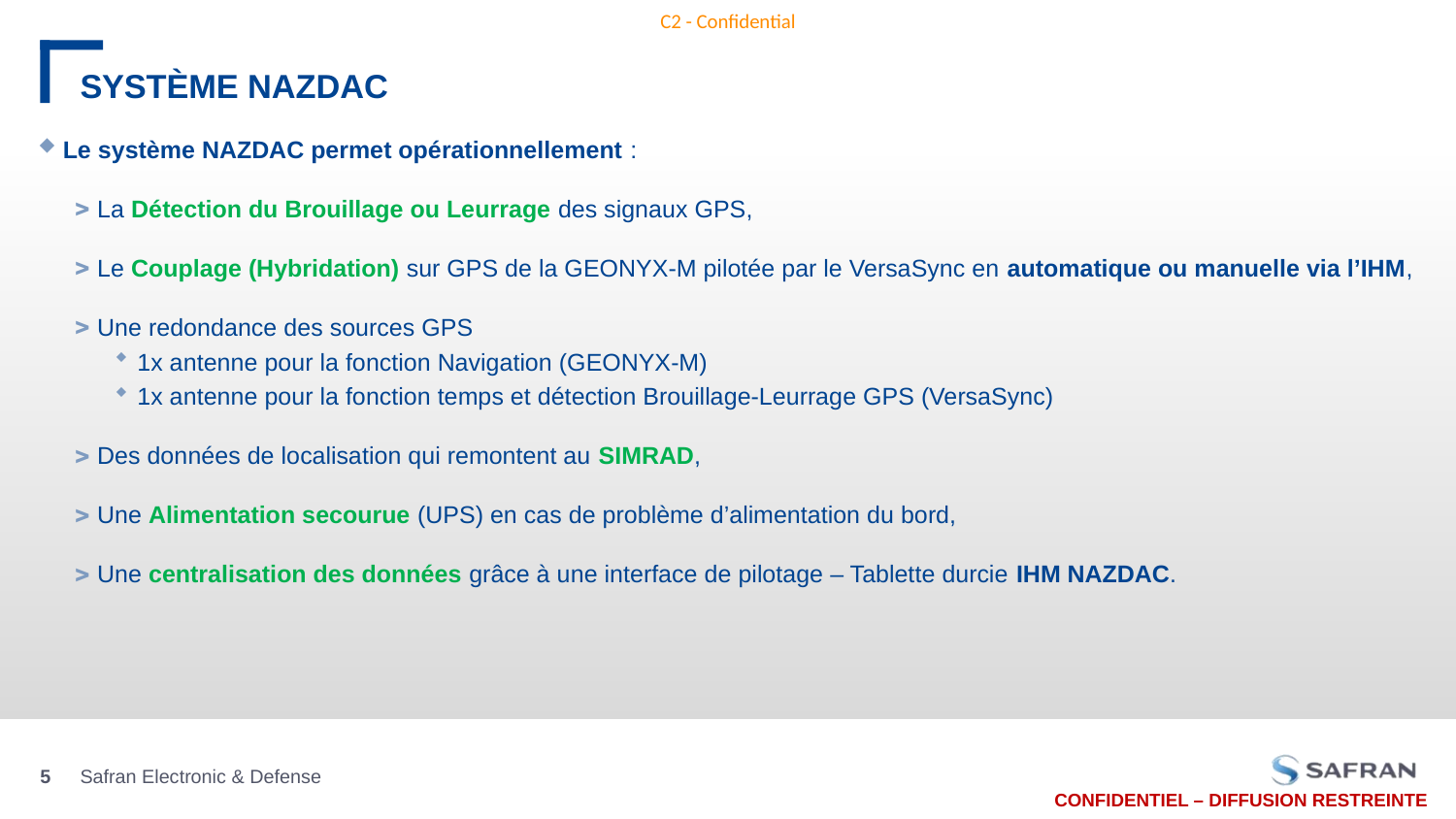

# SYSTÈME NAZDAC
Le système NAZDAC permet opérationnellement :
La Détection du Brouillage ou Leurrage des signaux GPS,
Le Couplage (Hybridation) sur GPS de la GEONYX-M pilotée par le VersaSync en automatique ou manuelle via l’IHM,
Une redondance des sources GPS
1x antenne pour la fonction Navigation (GEONYX-M)
1x antenne pour la fonction temps et détection Brouillage-Leurrage GPS (VersaSync)
Des données de localisation qui remontent au SIMRAD,
Une Alimentation secourue (UPS) en cas de problème d’alimentation du bord,
Une centralisation des données grâce à une interface de pilotage – Tablette durcie IHM NAZDAC.
5
Safran Electronic & Defense
Jour/mois/année